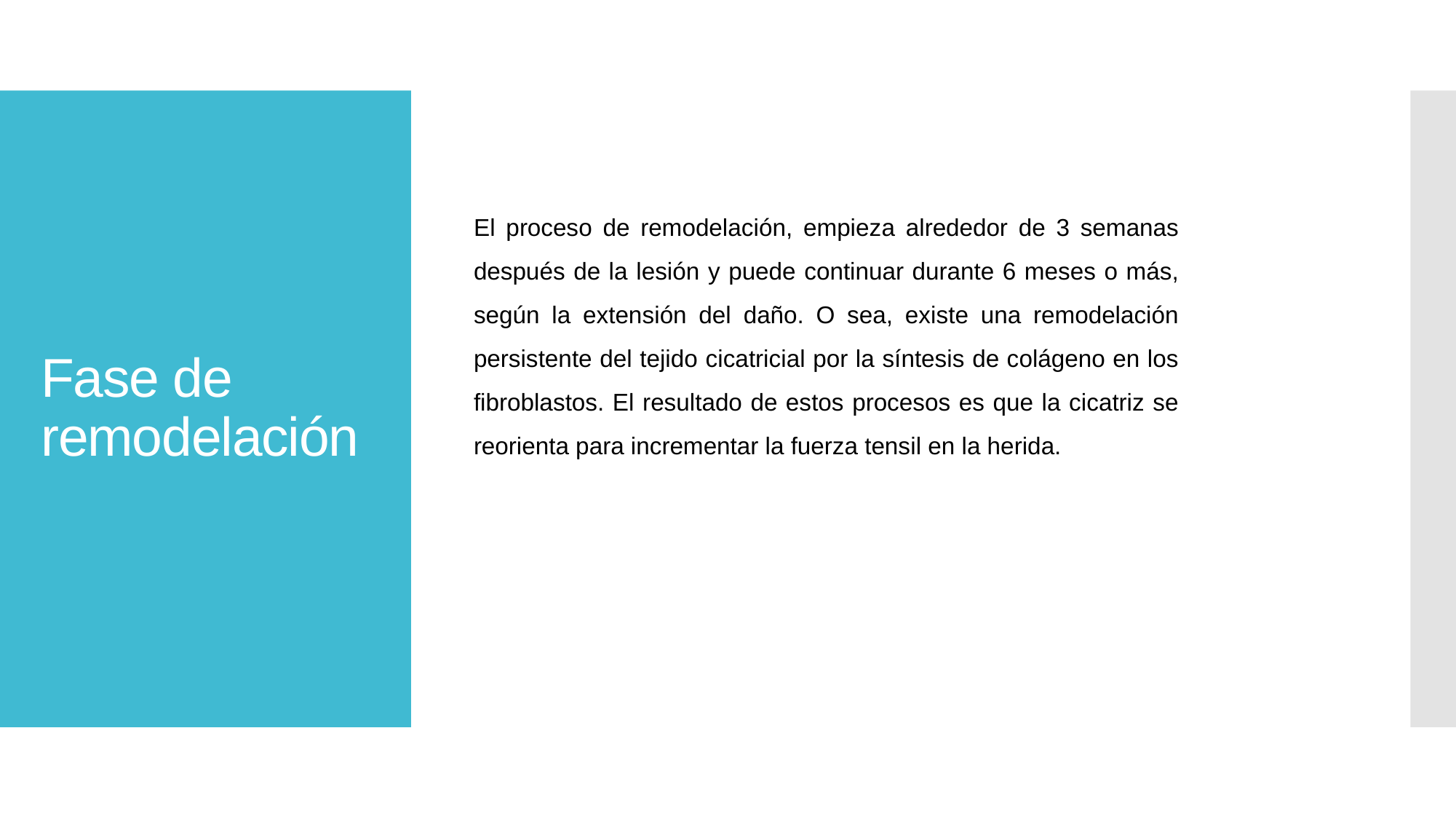

# Fase de remodelación
El proceso de remodelación, empieza alrededor de 3 semanas después de la lesión y puede continuar durante 6 meses o más, según la extensión del daño. O sea, existe una remodelación persistente del tejido cicatricial por la síntesis de colágeno en los fibroblastos. El resultado de estos procesos es que la cicatriz se reorienta para incrementar la fuerza tensil en la herida.